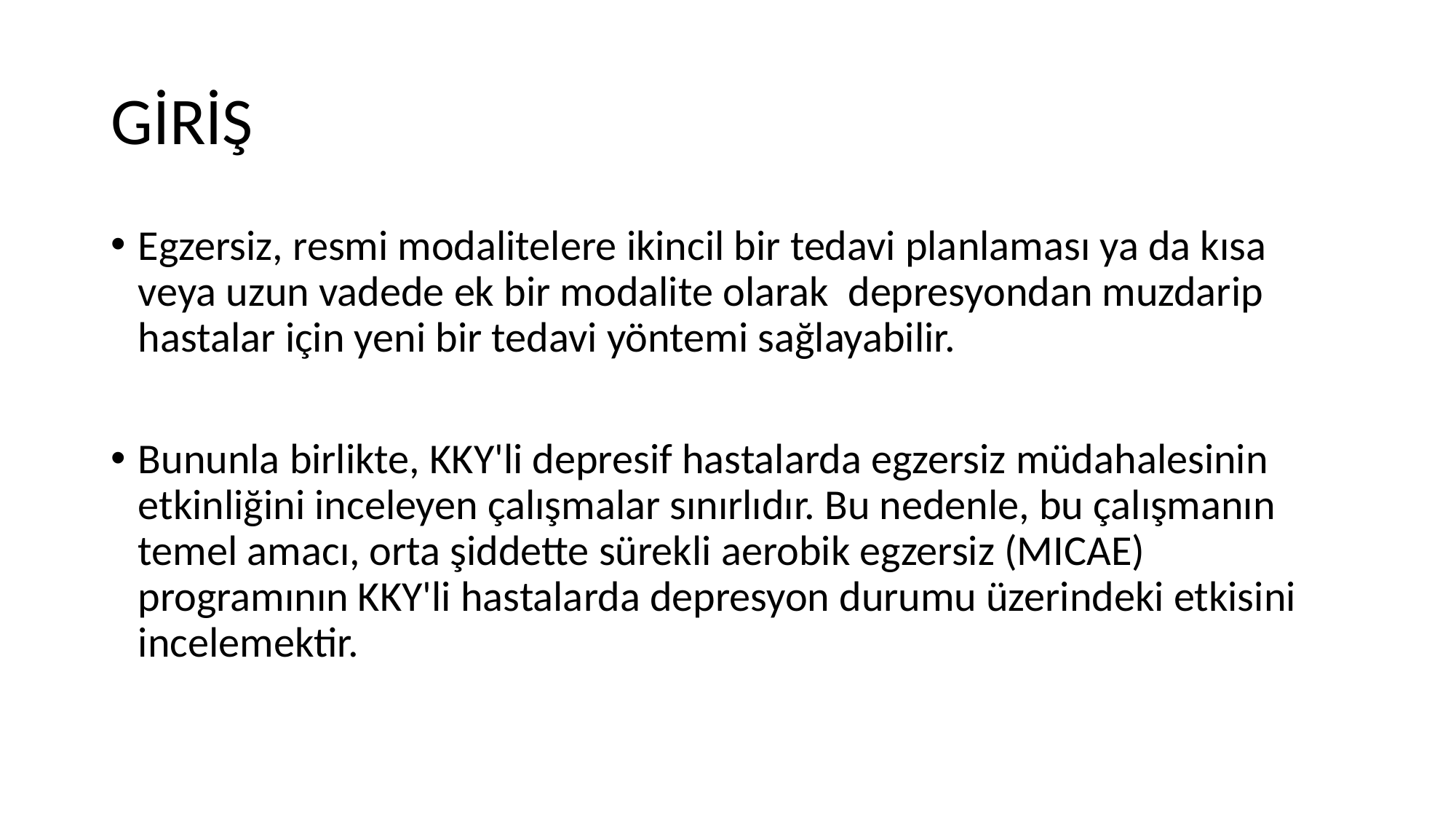

# GİRİŞ
Egzersiz, resmi modalitelere ikincil bir tedavi planlaması ya da kısa veya uzun vadede ek bir modalite olarak  depresyondan muzdarip hastalar için yeni bir tedavi yöntemi sağlayabilir.

Bununla birlikte, KKY'li depresif hastalarda egzersiz müdahalesinin etkinliğini inceleyen çalışmalar sınırlıdır. Bu nedenle, bu çalışmanın temel amacı, orta şiddette sürekli aerobik egzersiz (MICAE) programının KKY'li hastalarda depresyon durumu üzerindeki etkisini incelemektir.